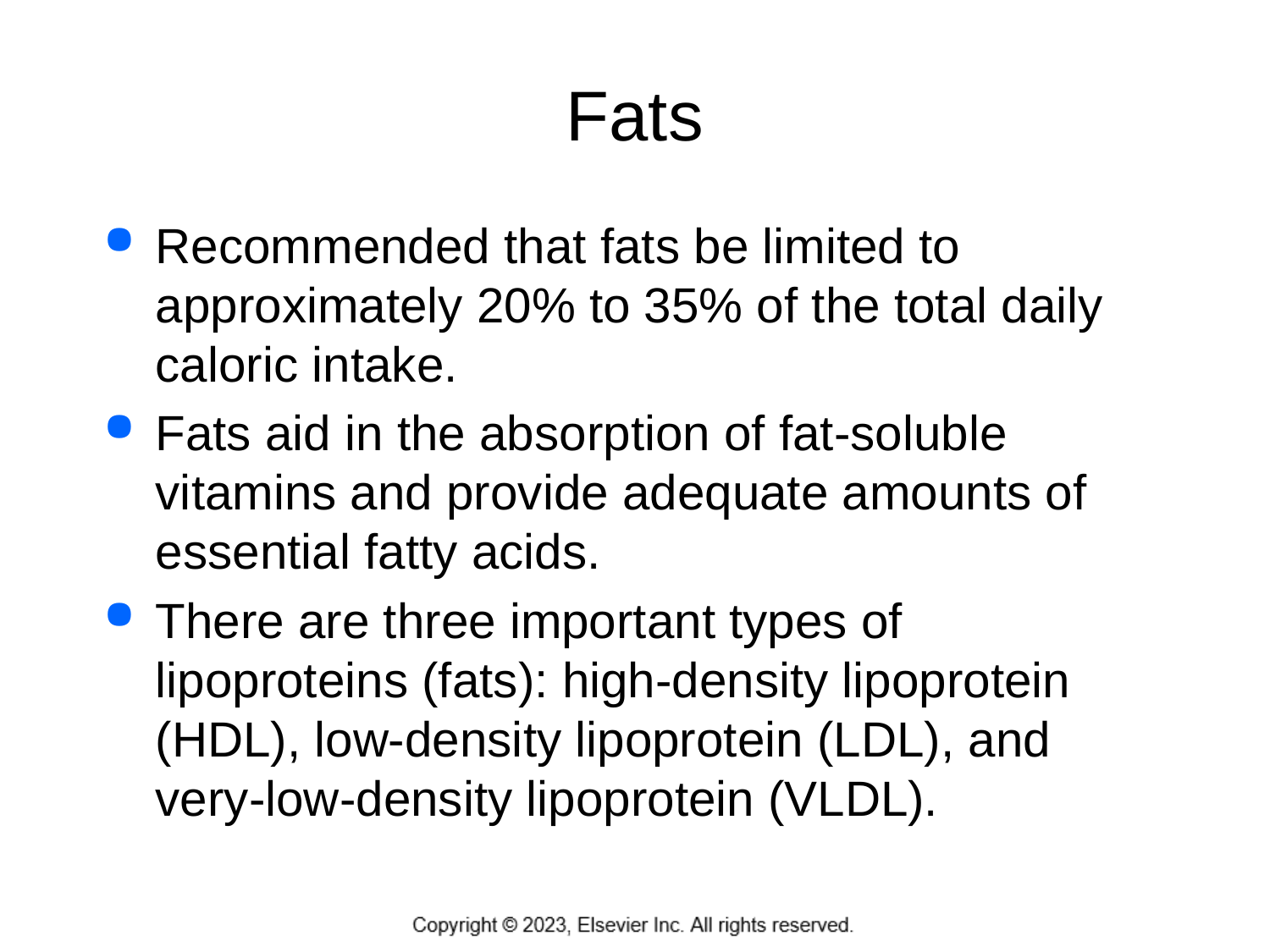

# Fats
Recommended that fats be limited to approximately 20% to 35% of the total daily caloric intake.
Fats aid in the absorption of fat-soluble vitamins and provide adequate amounts of essential fatty acids.
There are three important types of lipoproteins (fats): high-density lipoprotein (HDL), low-density lipoprotein (LDL), and very-low-density lipoprotein (VLDL).